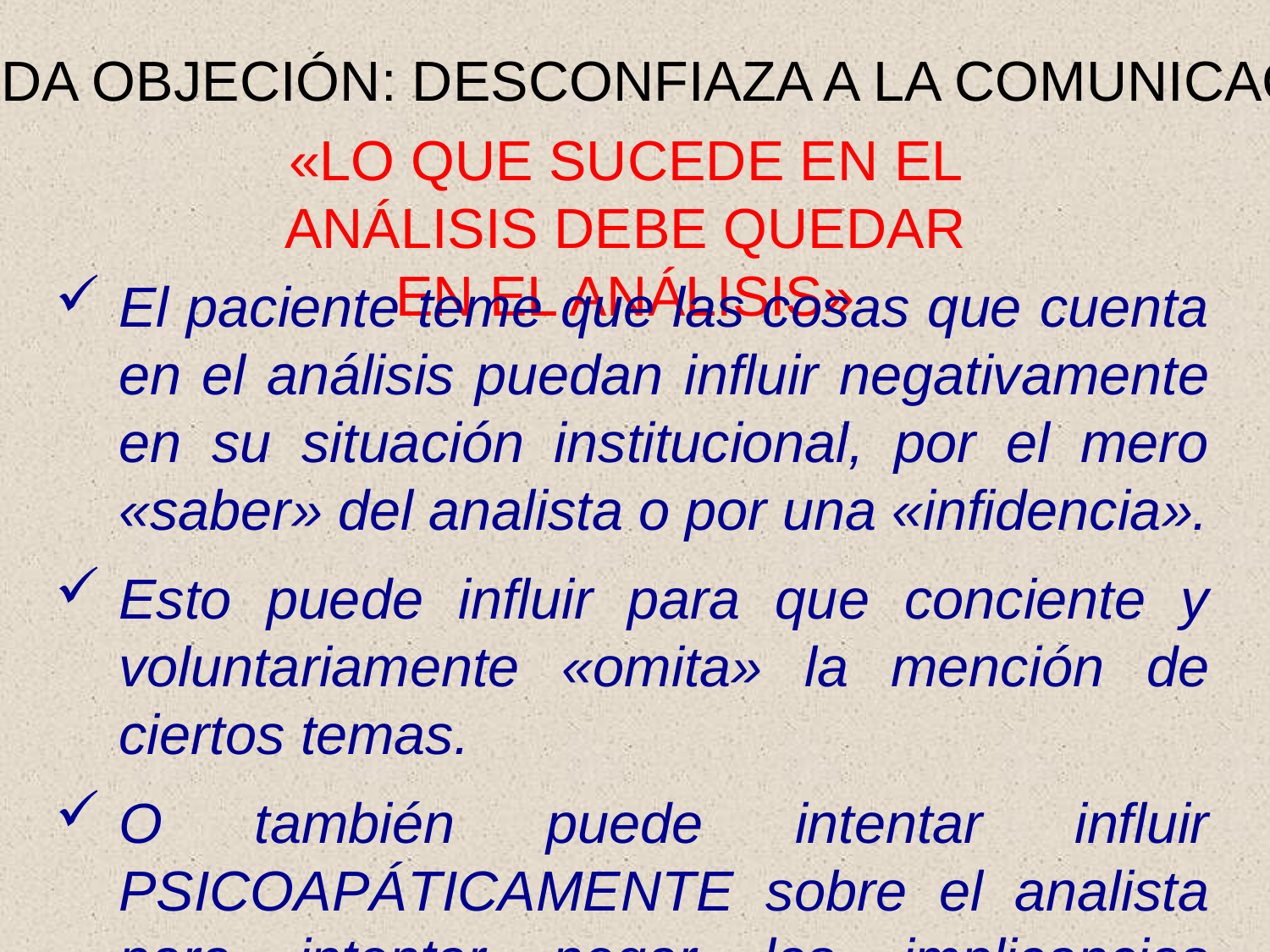

SEGUNDA OBJECIÓN: DESCONFIAZA A LA COMUNICACIÓN
«LO QUE SUCEDE EN EL ANÁLISIS DEBE QUEDAR EN EL ANÁLISIS»
El paciente teme que las cosas que cuenta en el análisis puedan influir negativamente en su situación institucional, por el mero «saber» del analista o por una «infidencia».
Esto puede influir para que conciente y voluntariamente «omita» la mención de ciertos temas.
O también puede intentar influir PSICOAPÁTICAMENTE sobre el analista para intentar negar las implicancias REALES de lo que cuenta.